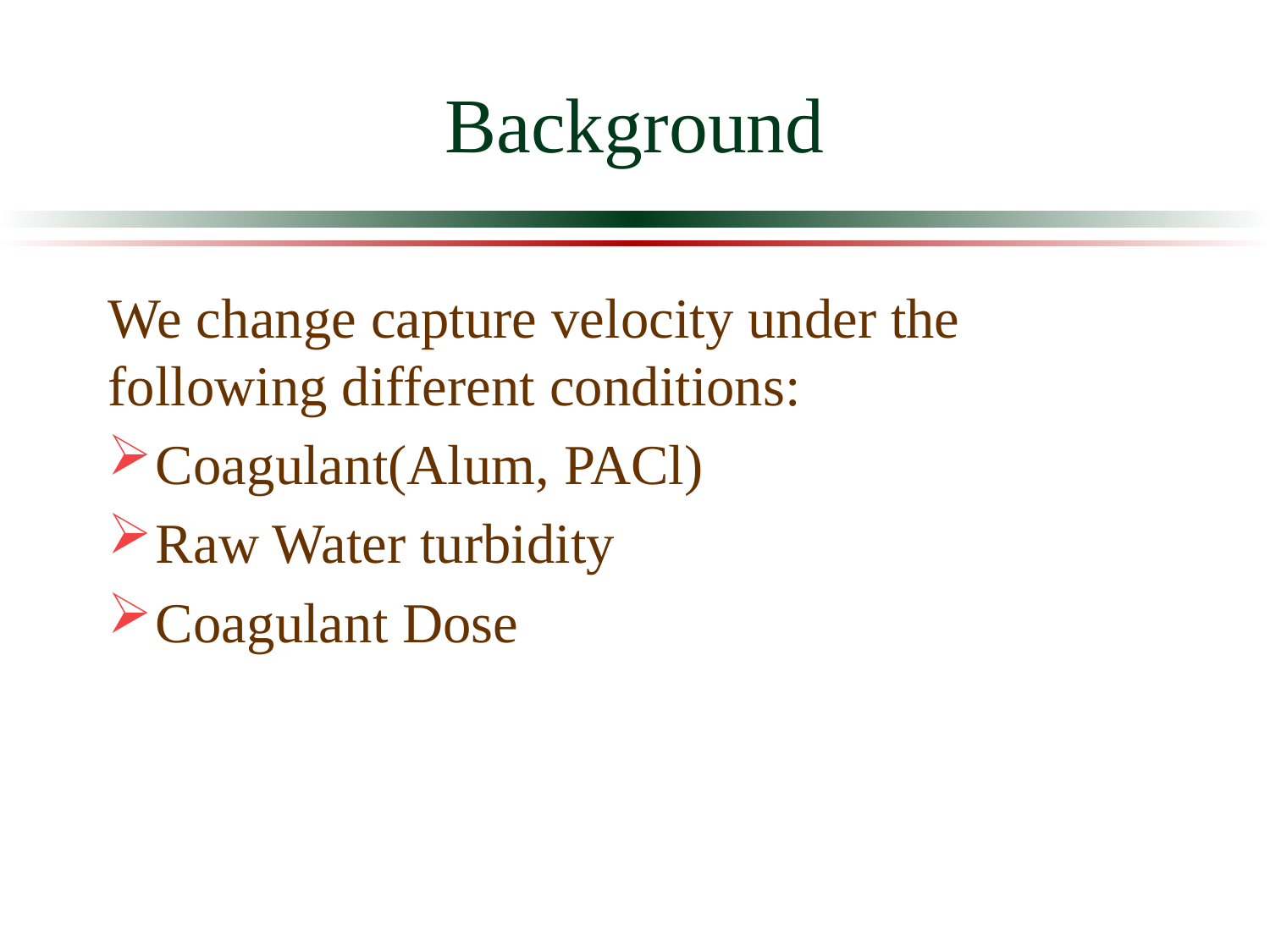

# Background
We change capture velocity under the following different conditions:
Coagulant(Alum, PACl)
Raw Water turbidity
Coagulant Dose